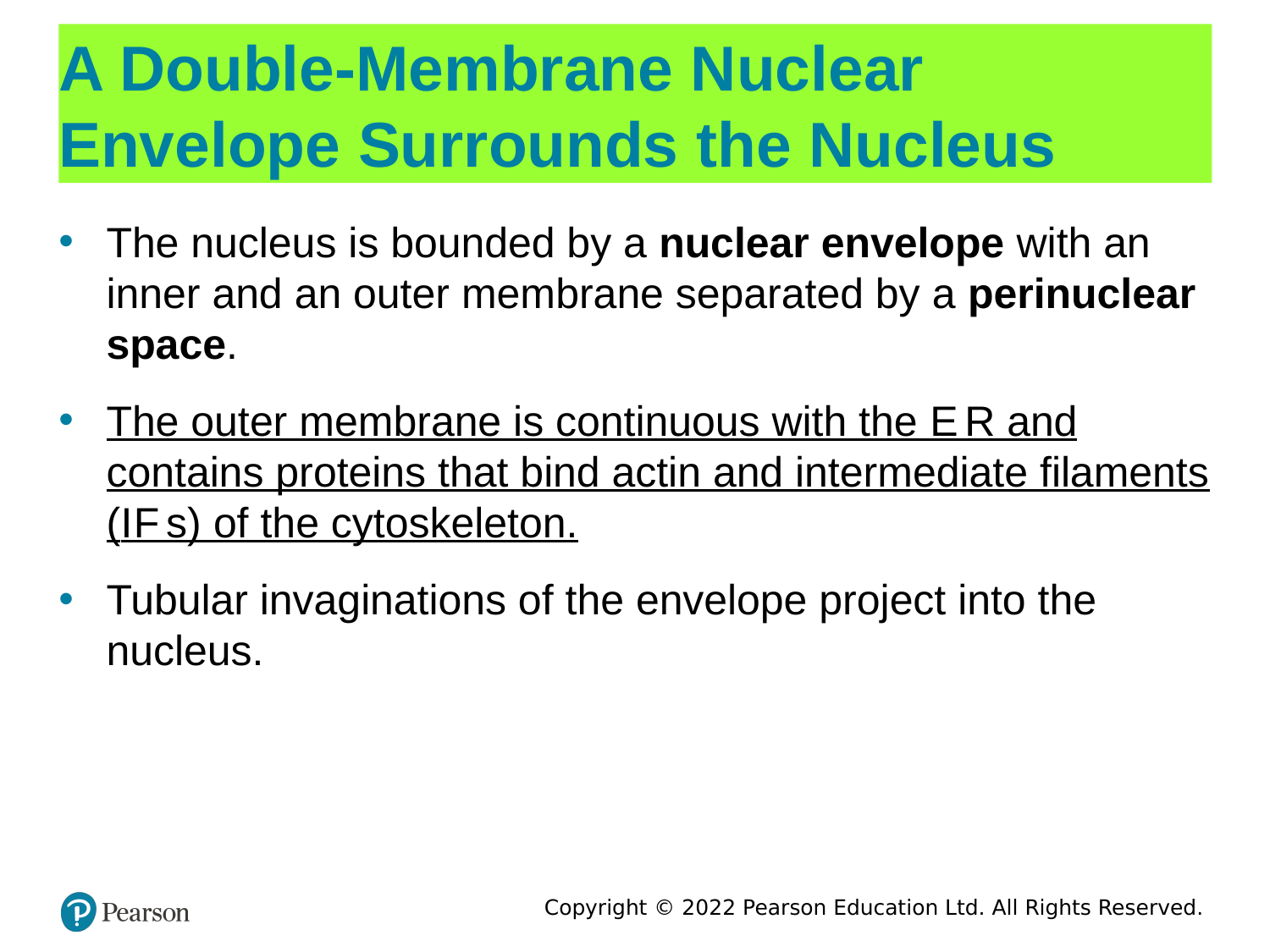

# A Double-Membrane Nuclear Envelope Surrounds the Nucleus
The nucleus is bounded by a nuclear envelope with an inner and an outer membrane separated by a perinuclear space.
The outer membrane is continuous with the E R and contains proteins that bind actin and intermediate filaments (I F s) of the cytoskeleton.
Tubular invaginations of the envelope project into the nucleus.